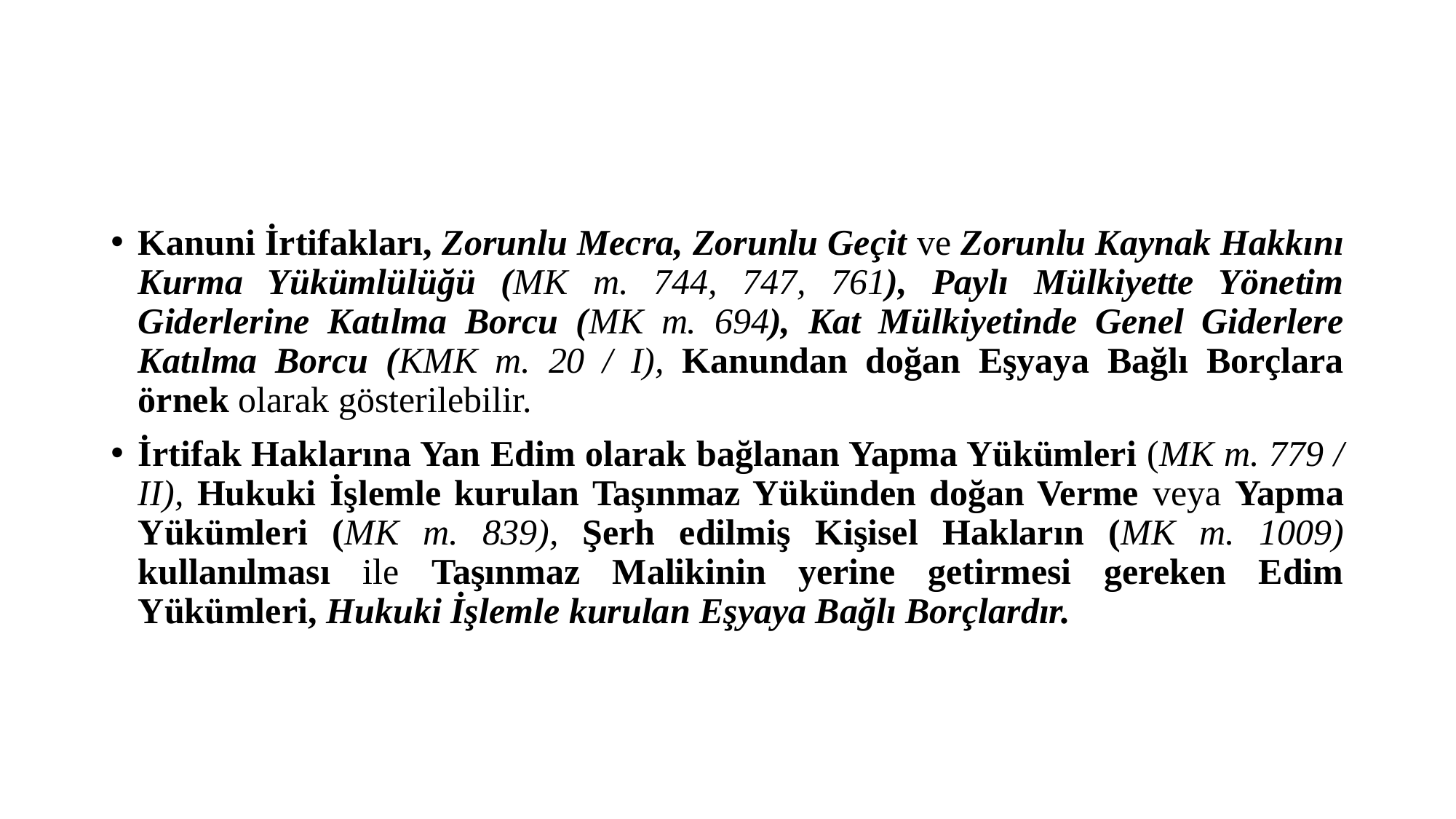

#
Kanuni İrtifakları, Zorunlu Mecra, Zorunlu Geçit ve Zorunlu Kaynak Hakkını Kurma Yükümlülüğü (MK m. 744, 747, 761), Paylı Mülkiyette Yönetim Giderlerine Katılma Borcu (MK m. 694), Kat Mülkiyetinde Genel Giderlere Katılma Borcu (KMK m. 20 / I), Kanundan doğan Eşyaya Bağlı Borçlara örnek olarak gösterilebilir.
İrtifak Haklarına Yan Edim olarak bağlanan Yapma Yükümleri (MK m. 779 / II), Hukuki İşlemle kurulan Taşınmaz Yükünden doğan Verme veya Yapma Yükümleri (MK m. 839), Şerh edilmiş Kişisel Hakların (MK m. 1009) kullanılması ile Taşınmaz Malikinin yerine getirmesi gereken Edim Yükümleri, Hukuki İşlemle kurulan Eşyaya Bağlı Borçlardır.